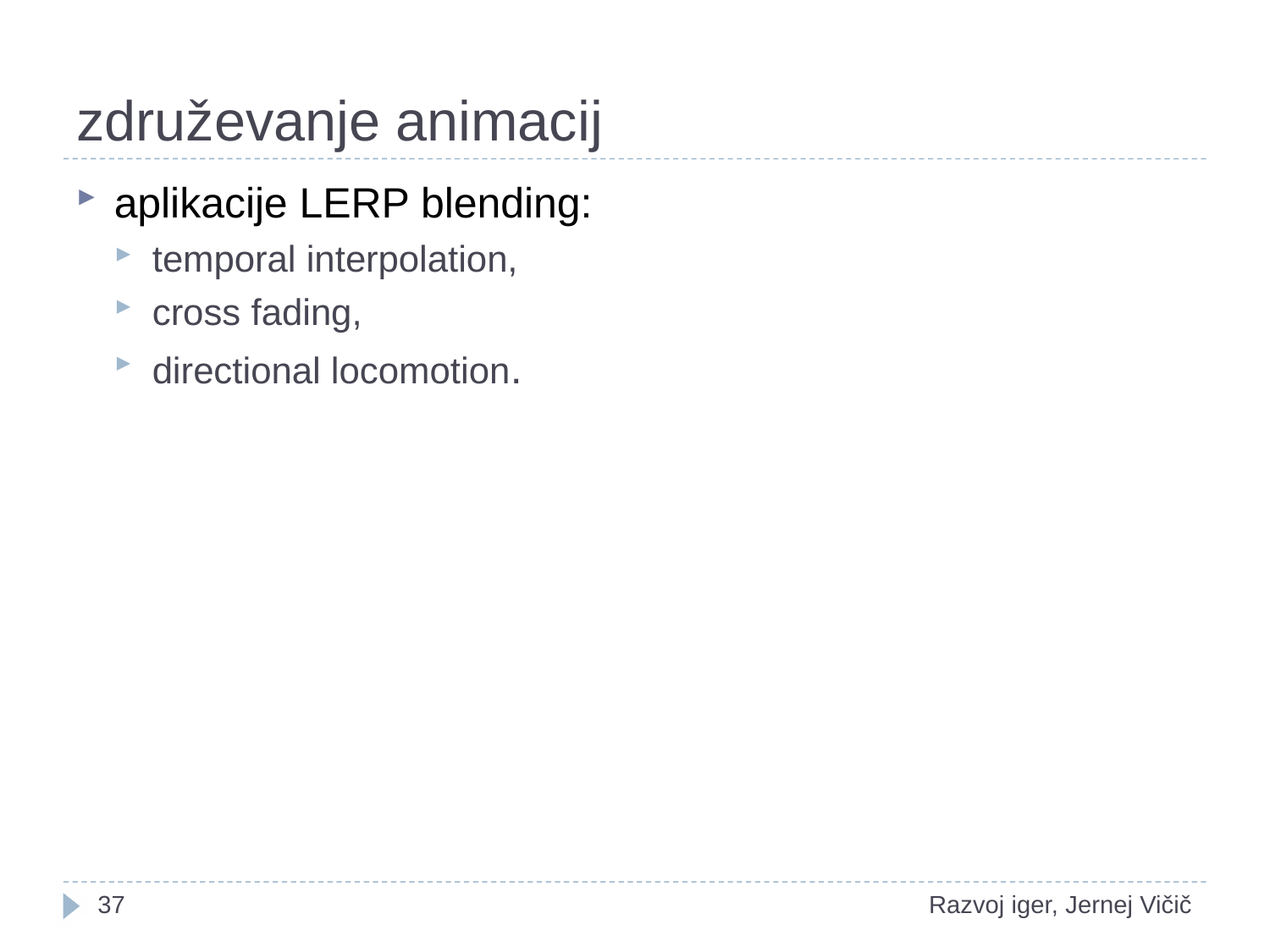

# združevanje animacij
aplikacije LERP blending:
temporal interpolation,
cross fading,
directional locomotion.
37
Razvoj iger, Jernej Vičič